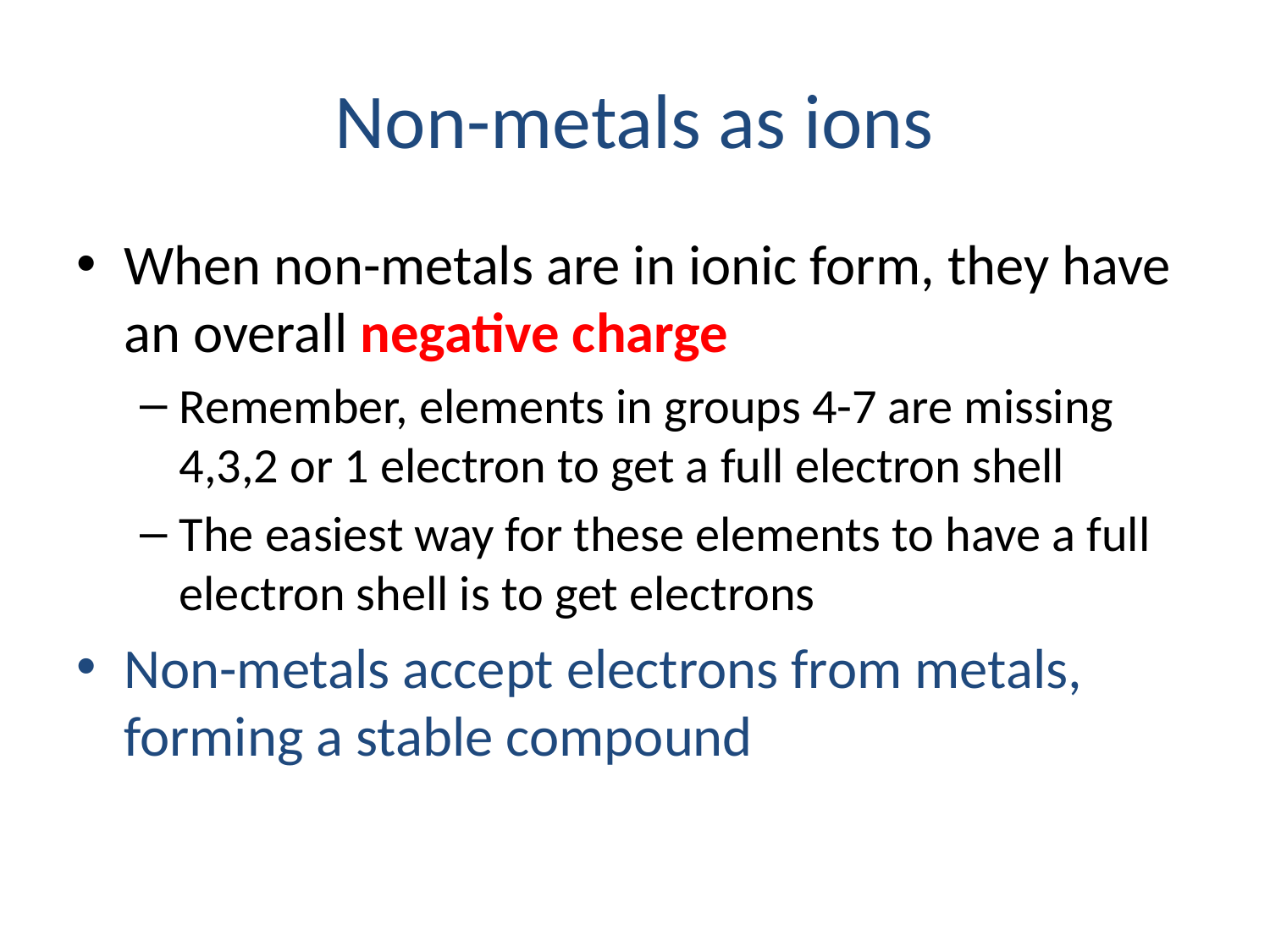

# Non-metals as ions
When non-metals are in ionic form, they have an overall negative charge
Remember, elements in groups 4-7 are missing 4,3,2 or 1 electron to get a full electron shell
The easiest way for these elements to have a full electron shell is to get electrons
Non-metals accept electrons from metals, forming a stable compound